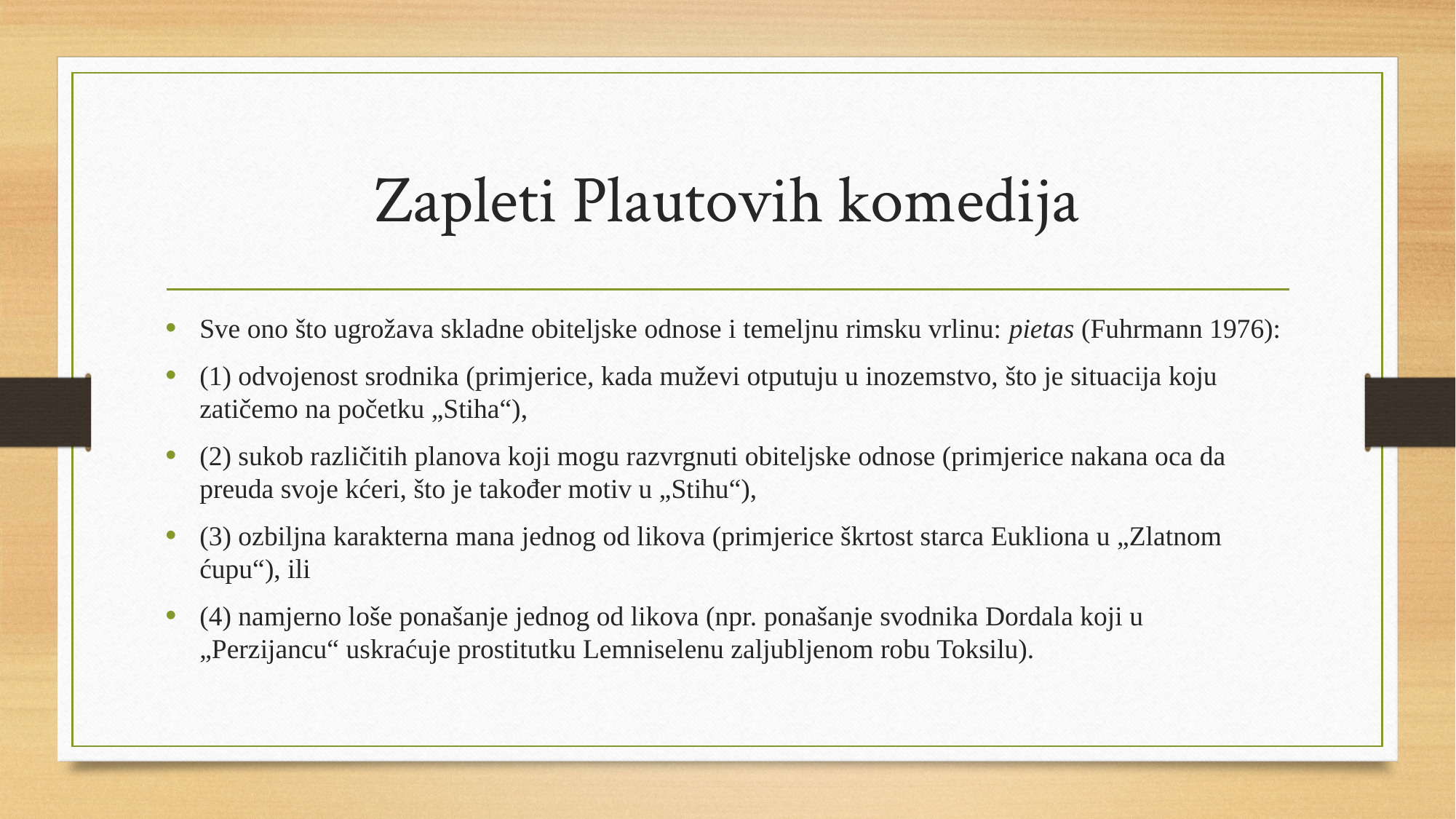

# Zapleti Plautovih komedija
Sve ono što ugrožava skladne obiteljske odnose i temeljnu rimsku vrlinu: pietas (Fuhrmann 1976):
(1) odvojenost srodnika (primjerice, kada muževi otputuju u inozemstvo, što je situacija koju zatičemo na početku „Stiha“),
(2) sukob različitih planova koji mogu razvrgnuti obiteljske odnose (primjerice nakana oca da preuda svoje kćeri, što je također motiv u „Stihu“),
(3) ozbiljna karakterna mana jednog od likova (primjerice škrtost starca Eukliona u „Zlatnom ćupu“), ili
(4) namjerno loše ponašanje jednog od likova (npr. ponašanje svodnika Dordala koji u „Perzijancu“ uskraćuje prostitutku Lemniselenu zaljubljenom robu Toksilu).